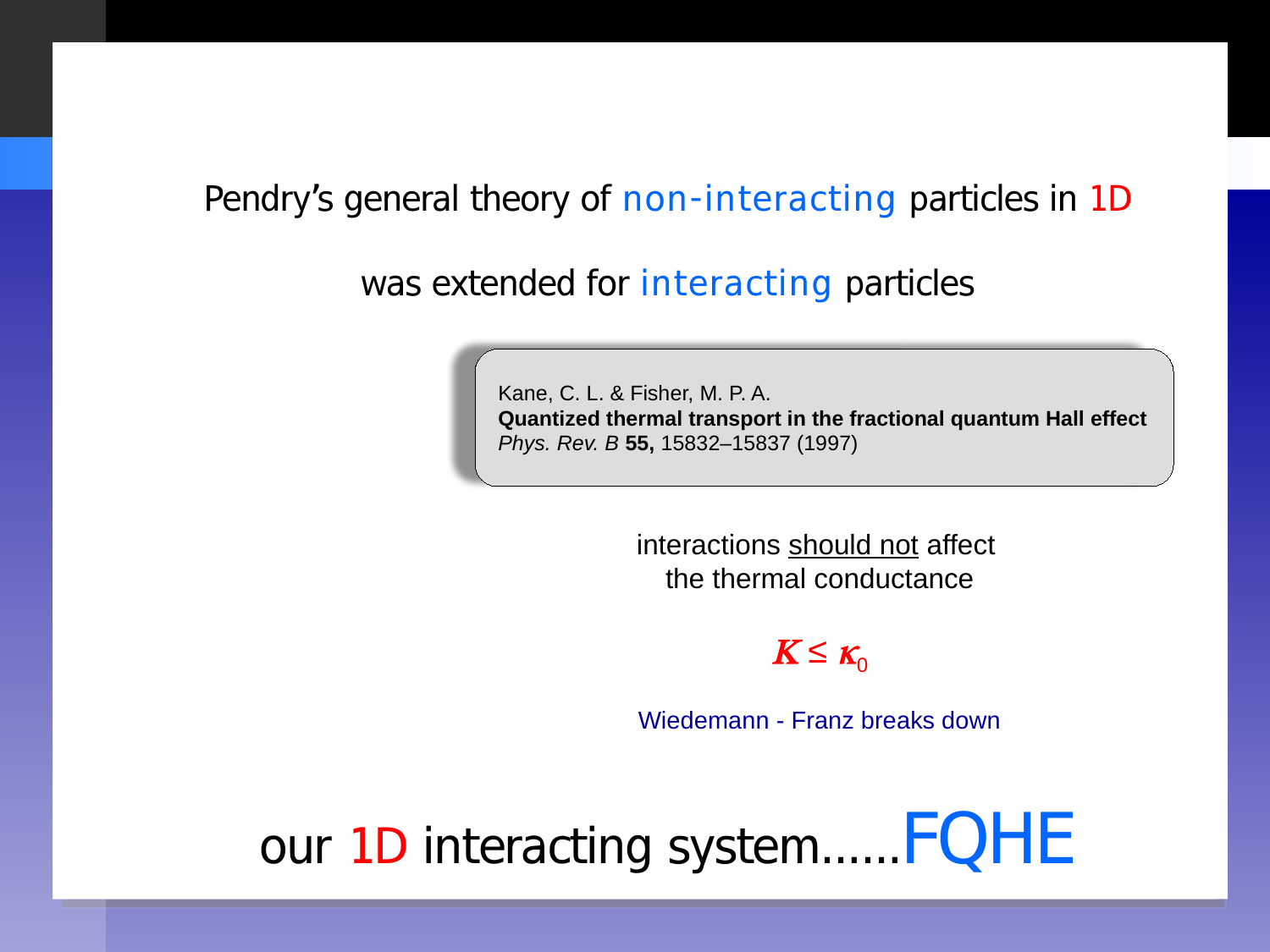

Pendry’s general theory of non-interacting particles in 1D

was extended for interacting particles

our 1D interacting system……FQHE

Kane, C. L. & Fisher, M. P. A.
Quantized thermal transport in the fractional quantum Hall effect
Phys. Rev. B 55, 15832–15837 (1997)
interactions should not affect
the thermal conductance

Κ ≤ κ0
Wiedemann - Franz breaks down